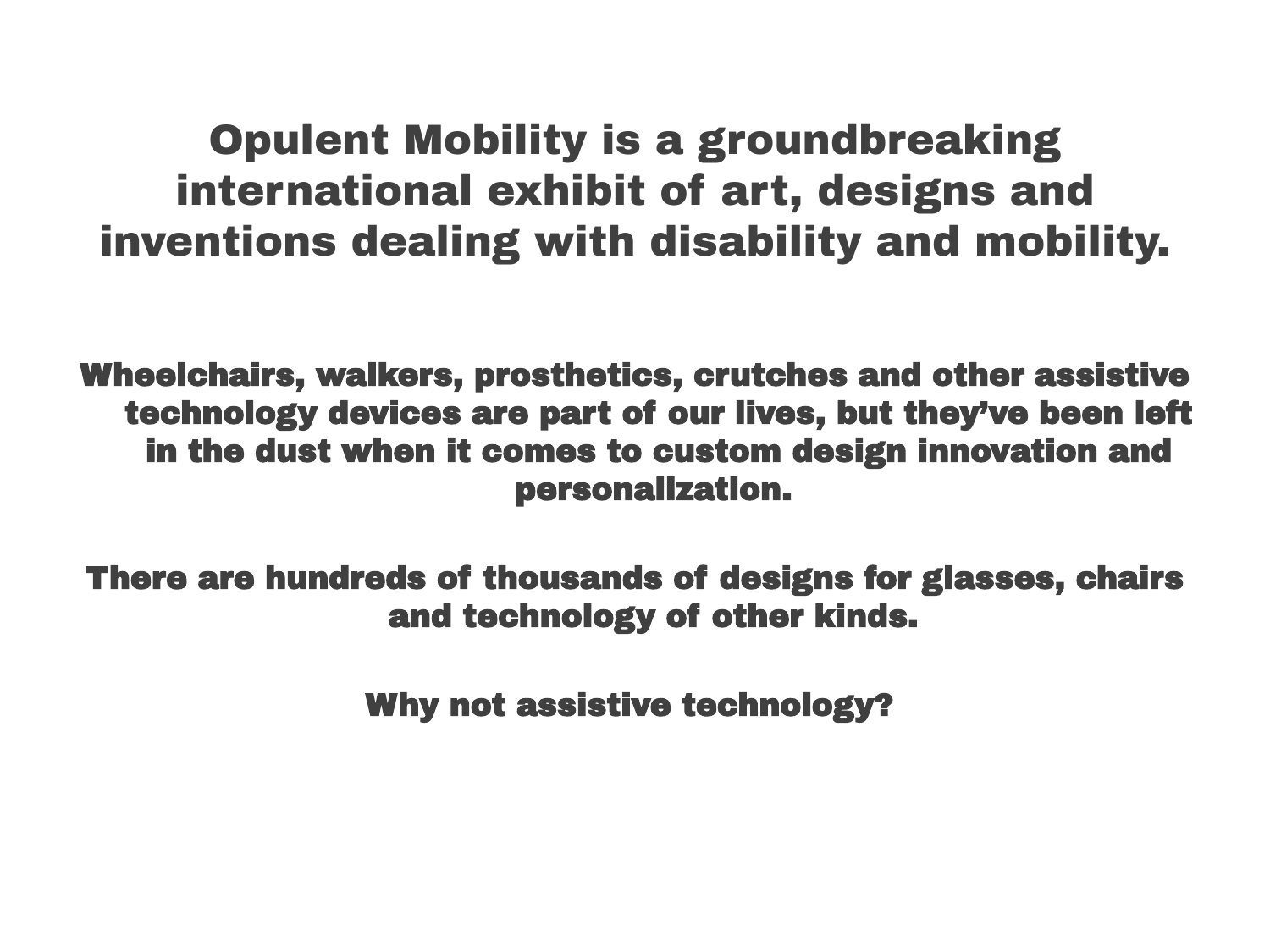

# Opulent Mobility is a groundbreaking international exhibit of art, designs and inventions dealing with disability and mobility.
Wheelchairs, walkers, prosthetics, crutches and other assistive technology devices are part of our lives, but they’ve been left in the dust when it comes to custom design innovation and personalization.

There are hundreds of thousands of designs for glasses, chairs and technology of other kinds.

Why not assistive technology?